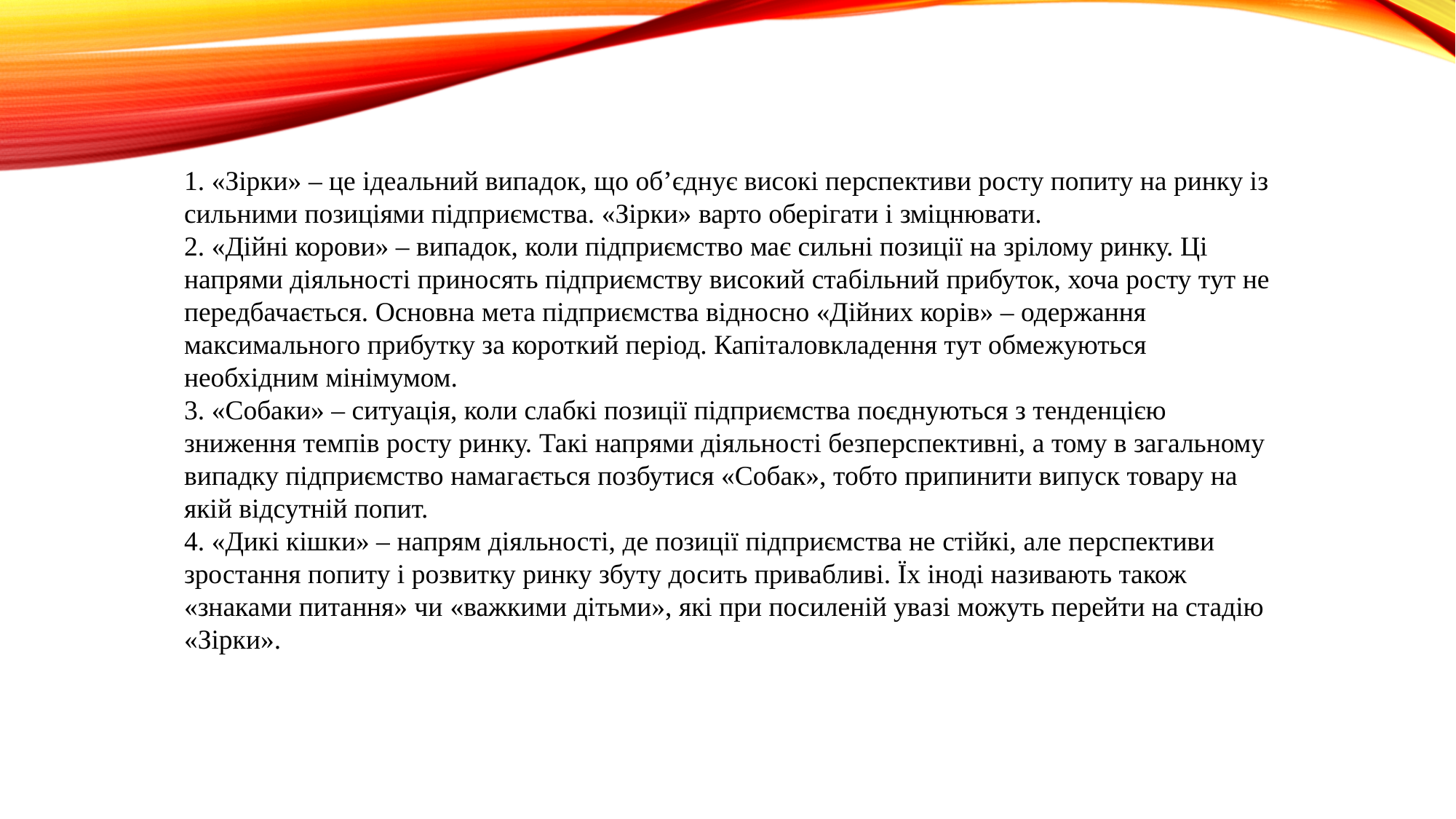

1. «Зірки» – це ідеальний випадок, що об’єднує високі перспективи росту попиту на ринку із сильними позиціями підприємства. «Зірки» варто оберігати і зміцнювати.
2. «Дійні корови» – випадок, коли підприємство має сильні позиції на зрілому ринку. Ці напрями діяльності приносять підприємству високий стабільний прибуток, хоча росту тут не передбачається. Основна мета підприємства відносно «Дійних корів» – одержання максимального прибутку за короткий період. Капіталовкладення тут обмежуються необхідним мінімумом.
3. «Собаки» – ситуація, коли слабкі позиції підприємства поєднуються з тенденцією зниження темпів росту ринку. Такі напрями діяльності безперспективні, а тому в загальному випадку підприємство намагається позбутися «Собак», тобто припинити випуск товару на якій відсутній попит.
4. «Дикі кішки» – напрям діяльності, де позиції підприємства не стійкі, але перспективи зростання попиту і розвитку ринку збуту досить привабливі. Їх іноді називають також «знаками питання» чи «важкими дітьми», які при посиленій увазі можуть перейти на стадію «Зірки».